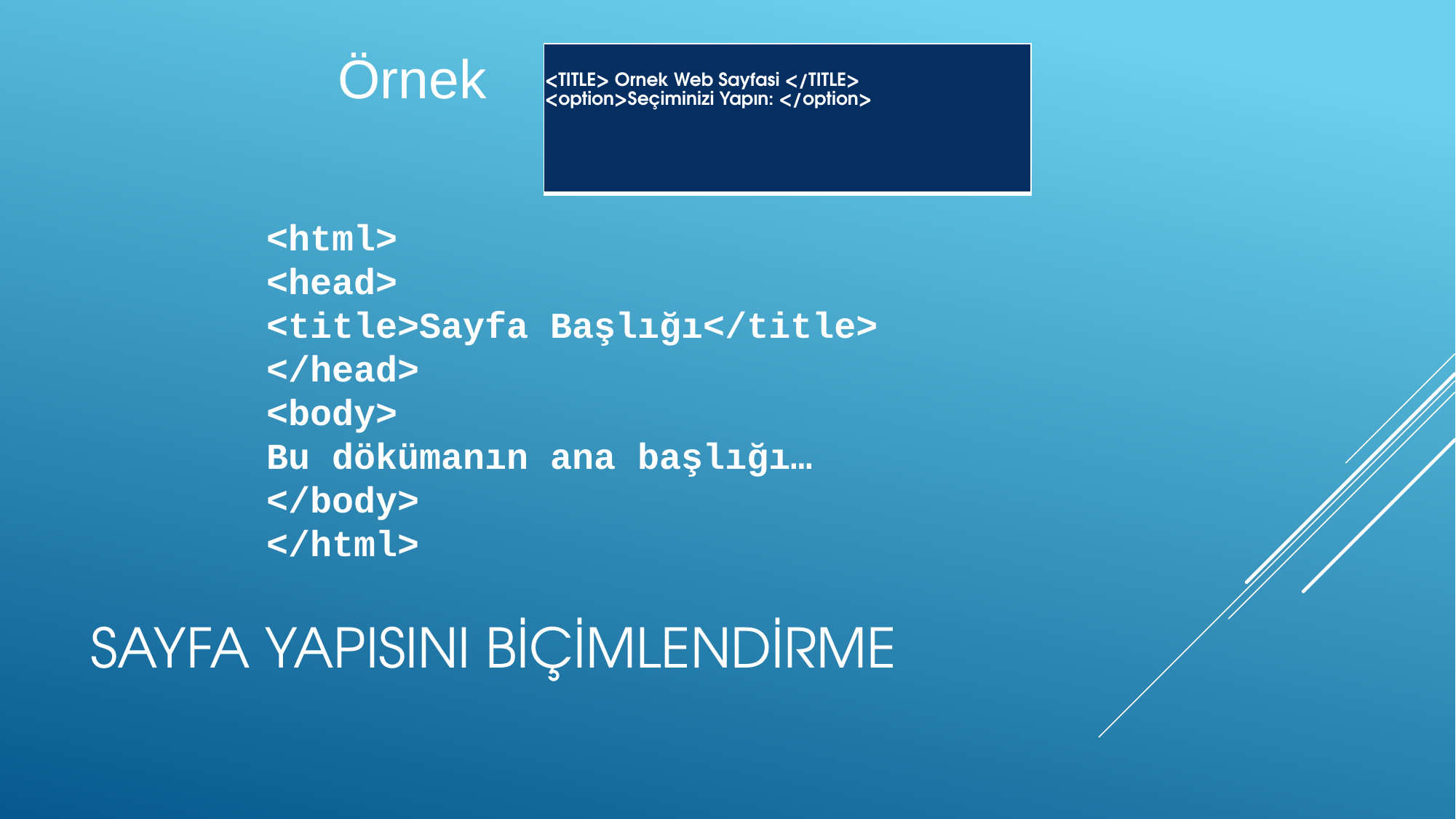

Örnek
| <TITLE> Ornek Web Sayfasi </TITLE> <option>Seçiminizi Yapın: </option> |
| --- |
<html>
<head>
<title>Sayfa Başlığı</title>
</head>
<body>
Bu dökümanın ana başlığı…
</body>
</html>
# Sayfa yapısını biçimlendirme